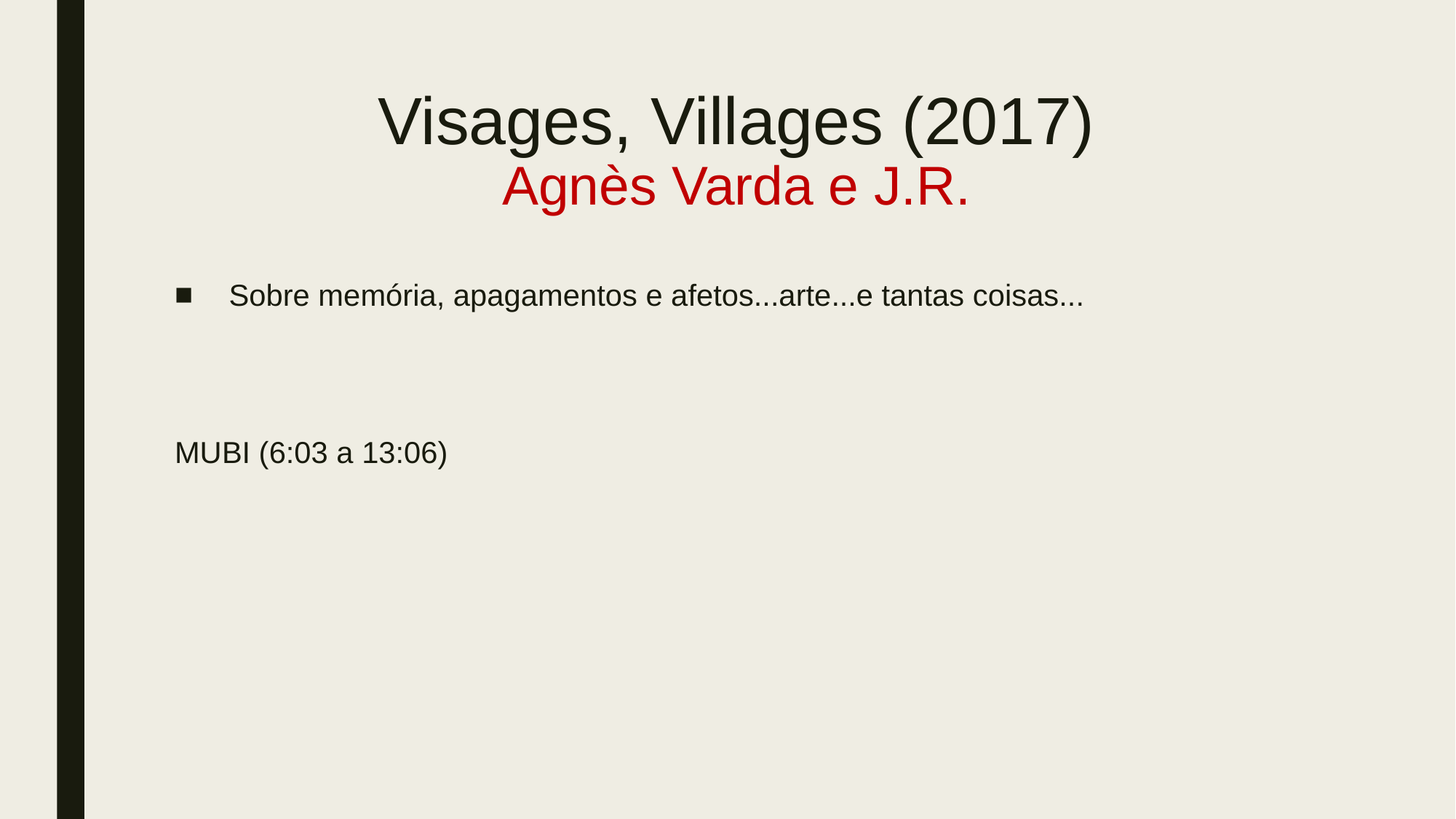

# Visages, Villages (2017) Agnès Varda e J.R.
 Sobre memória, apagamentos e afetos...arte...e tantas coisas...

MUBI (6:03 a 13:06)